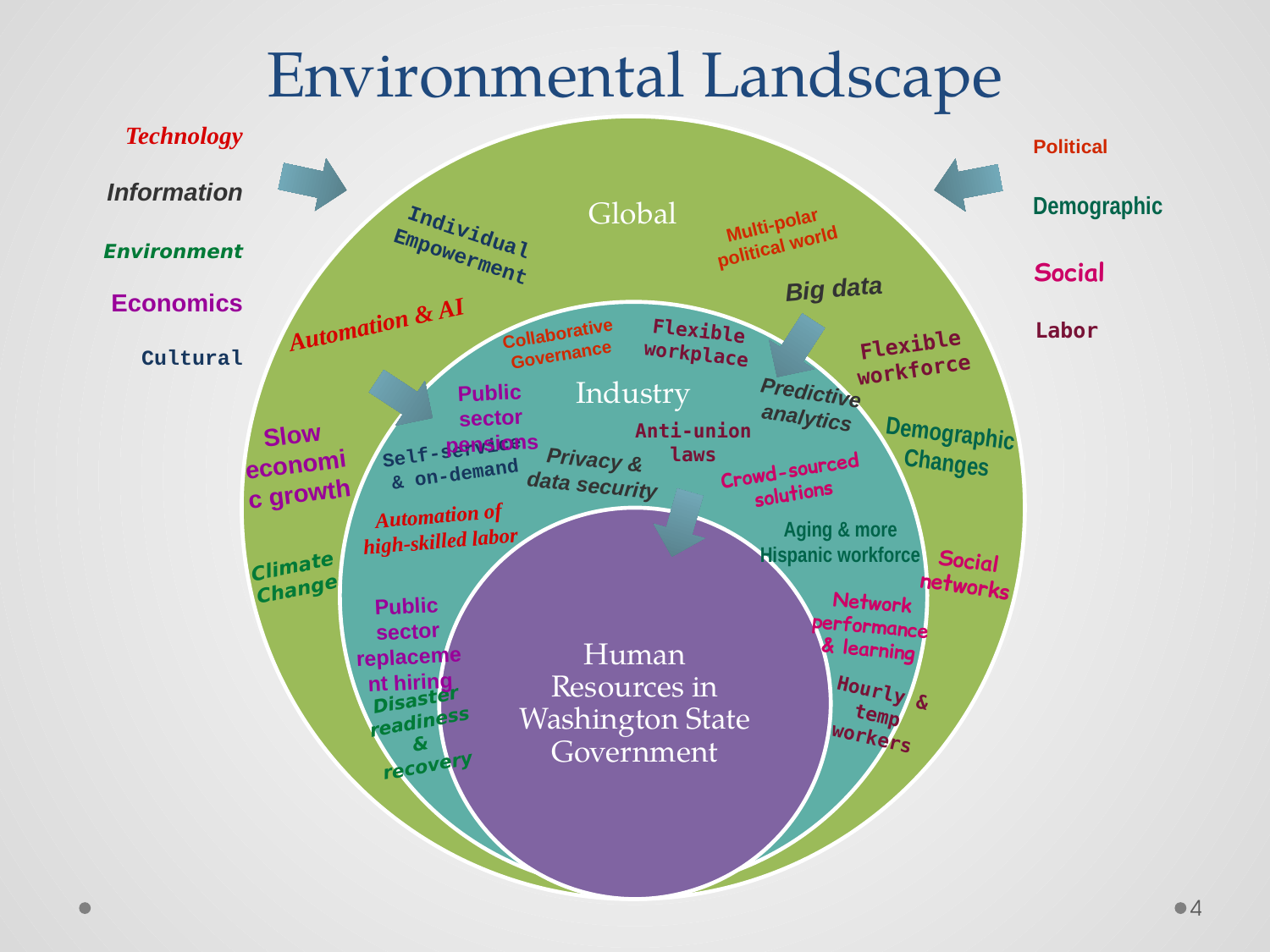

# Environmental Landscape
Technology
Global
Industry
Human Resources in Washington State Government
Political

Information
Demographic
Multi-polar political world
Individual Empowerment
Environment
Social
Big data
Economics
Automation & AI
Labor
Flexible workplace
Collaborative Governance

Flexible workforce
Cultural

Public sector pensions
Predictive analytics
Demographic Changes
Anti-union laws
Slow economic growth
Self-service & on-demand
Privacy & data security
Crowd-sourced solutions
Automation of high-skilled labor

Aging & more Hispanic workforce
Social networks
Climate Change
Network performance & learning
Public sector replacement hiring
Hourly & temp workers
Disaster readiness &  recovery
4